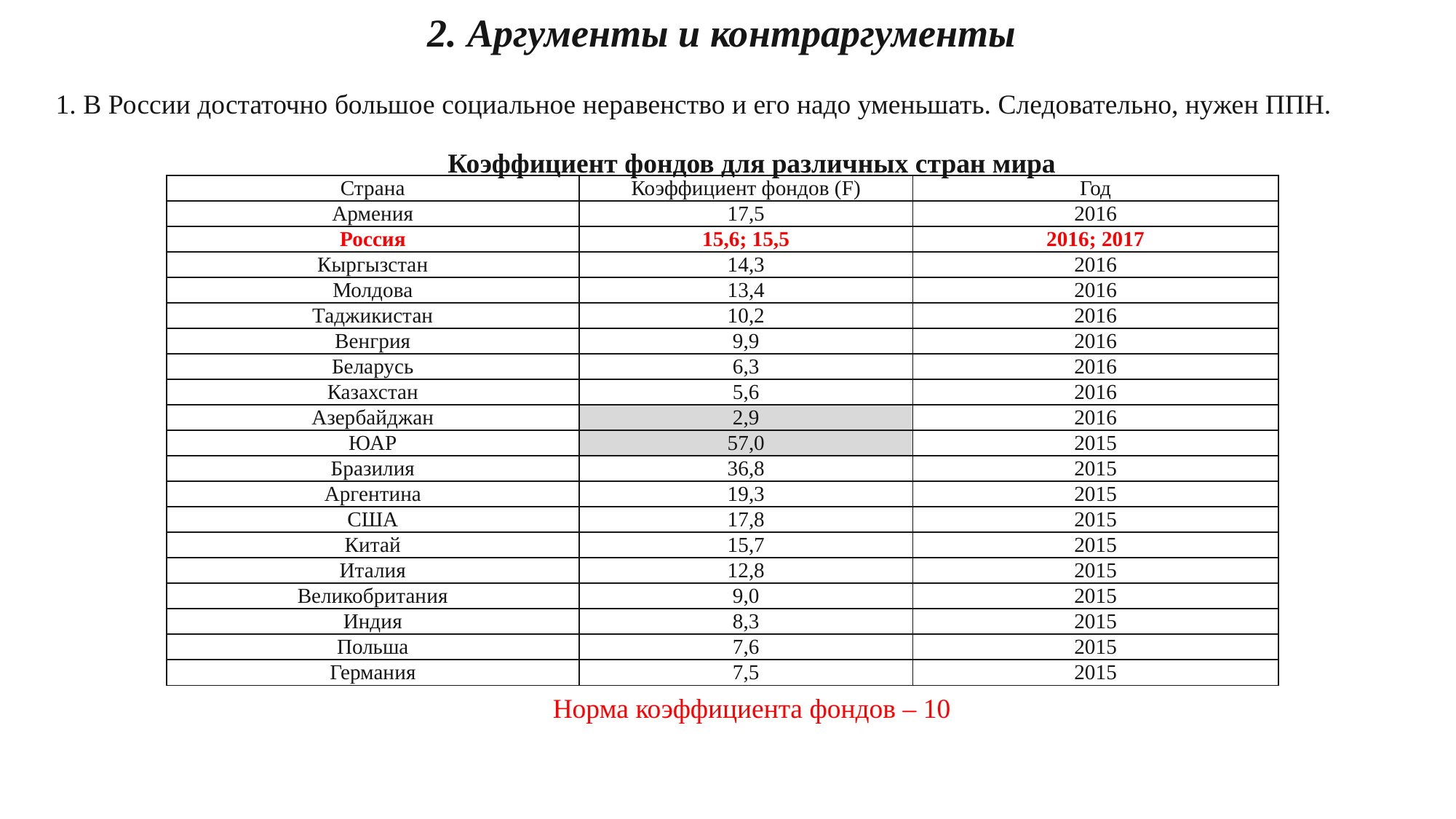

2. Аргументы и контраргументы
1. В России достаточно большое социальное неравенство и его надо уменьшать. Следовательно, нужен ППН.
Коэффициент фондов для различных стран мира
| Страна | Коэффициент фондов (F) | Год |
| --- | --- | --- |
| Армения | 17,5 | 2016 |
| Россия | 15,6; 15,5 | 2016; 2017 |
| Кыргызстан | 14,3 | 2016 |
| Молдова | 13,4 | 2016 |
| Таджикистан | 10,2 | 2016 |
| Венгрия | 9,9 | 2016 |
| Беларусь | 6,3 | 2016 |
| Казахстан | 5,6 | 2016 |
| Азербайджан | 2,9 | 2016 |
| ЮАР | 57,0 | 2015 |
| Бразилия | 36,8 | 2015 |
| Аргентина | 19,3 | 2015 |
| США | 17,8 | 2015 |
| Китай | 15,7 | 2015 |
| Италия | 12,8 | 2015 |
| Великобритания | 9,0 | 2015 |
| Индия | 8,3 | 2015 |
| Польша | 7,6 | 2015 |
| Германия | 7,5 | 2015 |
Норма коэффициента фондов – 10